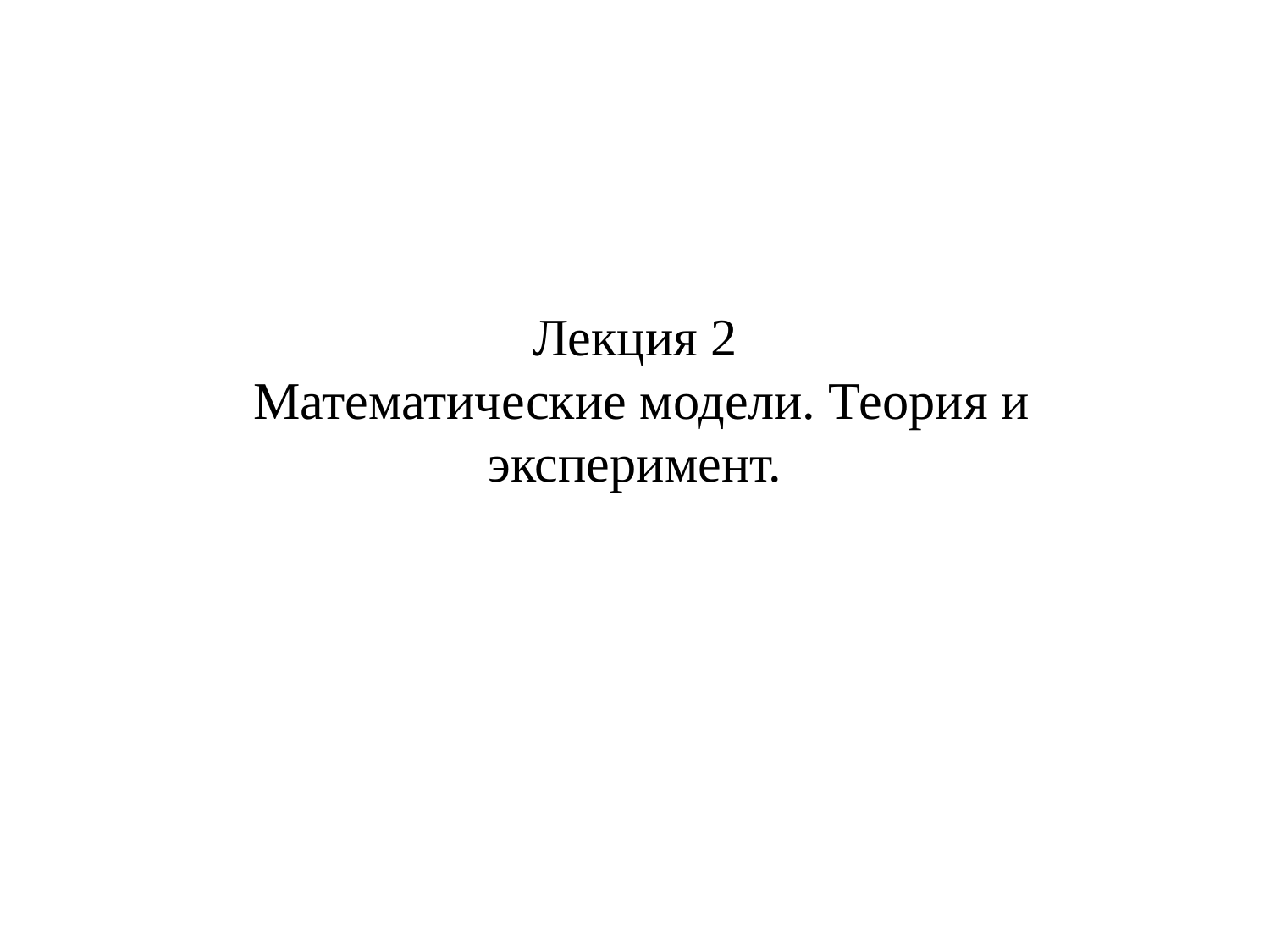

# Лекция 2 Математические модели. Теория и эксперимент.